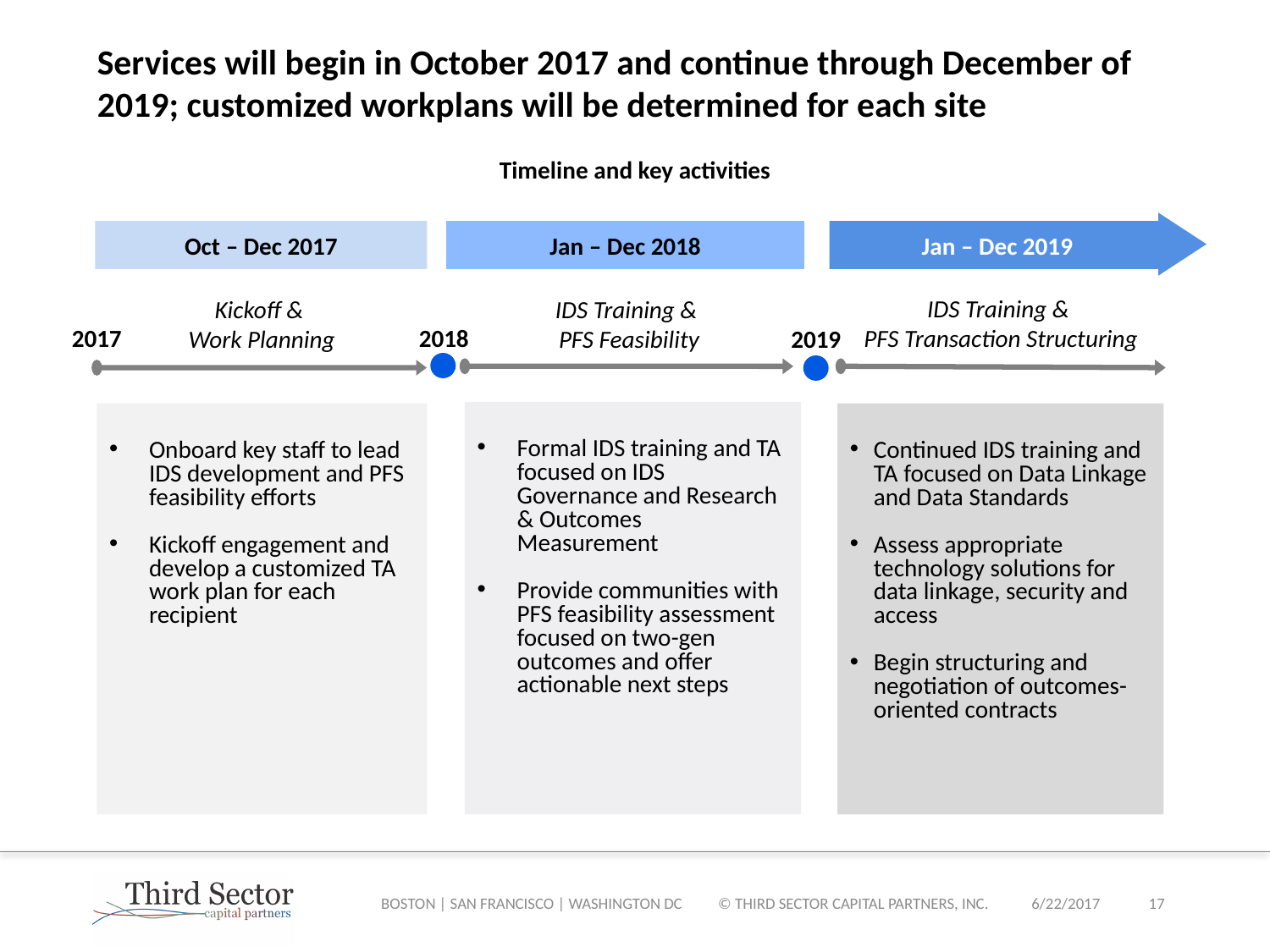

# Services will begin in October 2017 and continue through December of 2019; customized workplans will be determined for each site
Timeline and key activities

Oct – Dec 2017
Jan – Dec 2018
Jan – Dec 2019
IDS Training &
PFS Transaction Structuring

Kickoff &
Work Planning
IDS Training &
PFS Feasibility

2017
2018

2019

Formal IDS training and TA focused on IDS Governance and Research & Outcomes Measurement

Provide communities with PFS feasibility assessment focused on two-gen outcomes and offer actionable next steps

Onboard key staff to lead IDS development and PFS feasibility efforts

Kickoff engagement and develop a customized TA work plan for each recipient

Continued IDS training and TA focused on Data Linkage and Data Standards

Assess appropriate technology solutions for data linkage, security and access

Begin structuring and negotiation of outcomes-oriented contracts

BOSTON | SAN FRANCISCO | WASHINGTON DC          © THIRD SECTOR CAPITAL PARTNERS, INC.
6/22/2017
17